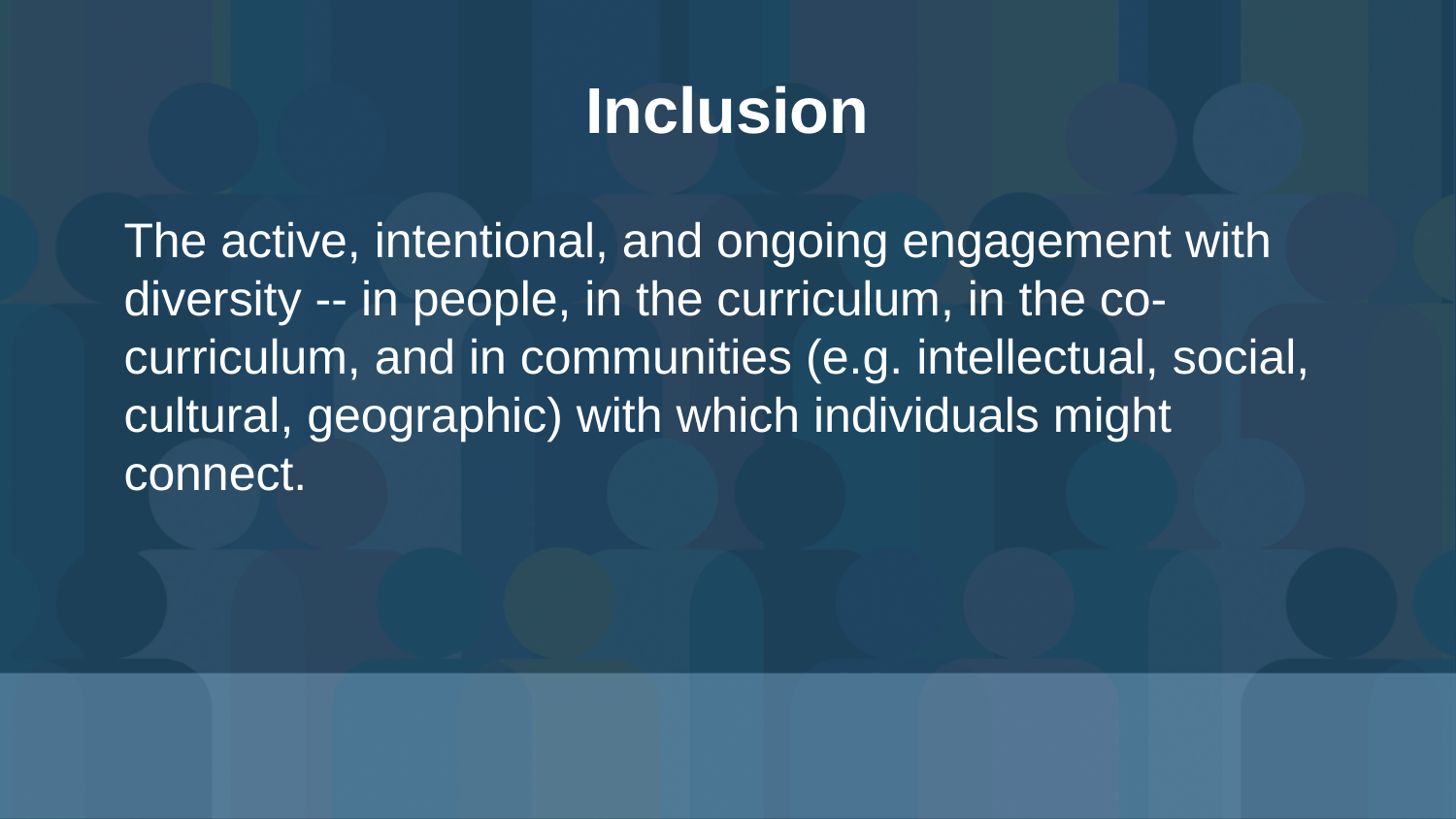

# Inclusion
The active, intentional, and ongoing engagement with diversity -- in people, in the curriculum, in the co-curriculum, and in communities (e.g. intellectual, social, cultural, geographic) with which individuals might connect.